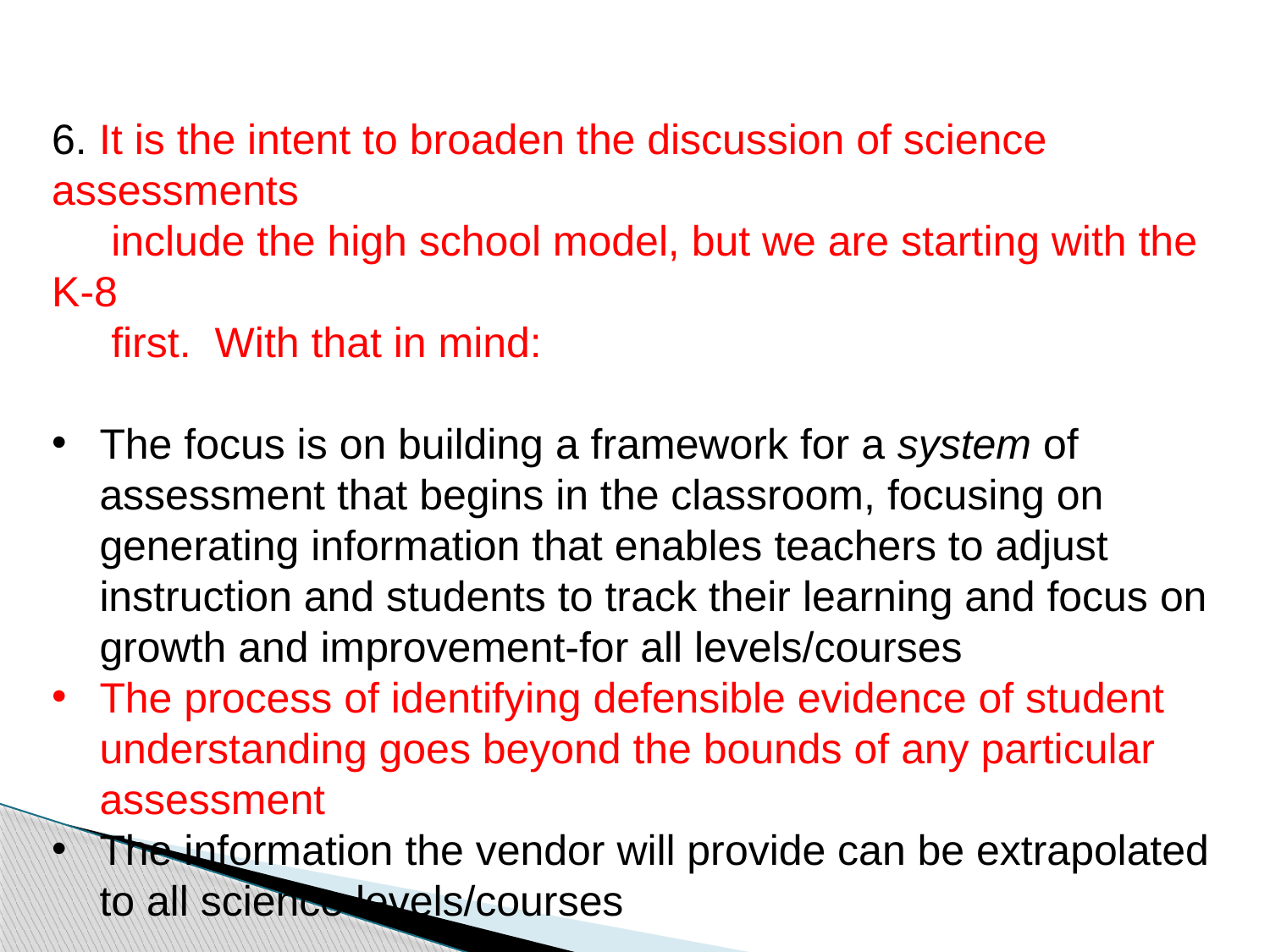

6. It is the intent to broaden the discussion of science assessments
     include the high school model, but we are starting with the K-8
     first.  With that in mind:

The focus is on building a framework for a system of assessment that begins in the classroom, focusing on generating information that enables teachers to adjust instruction and students to track their learning and focus on growth and improvement-for all levels/courses
The process of identifying defensible evidence of student understanding goes beyond the bounds of any particular assessment
The information the vendor will provide can be extrapolated to all science levels/courses